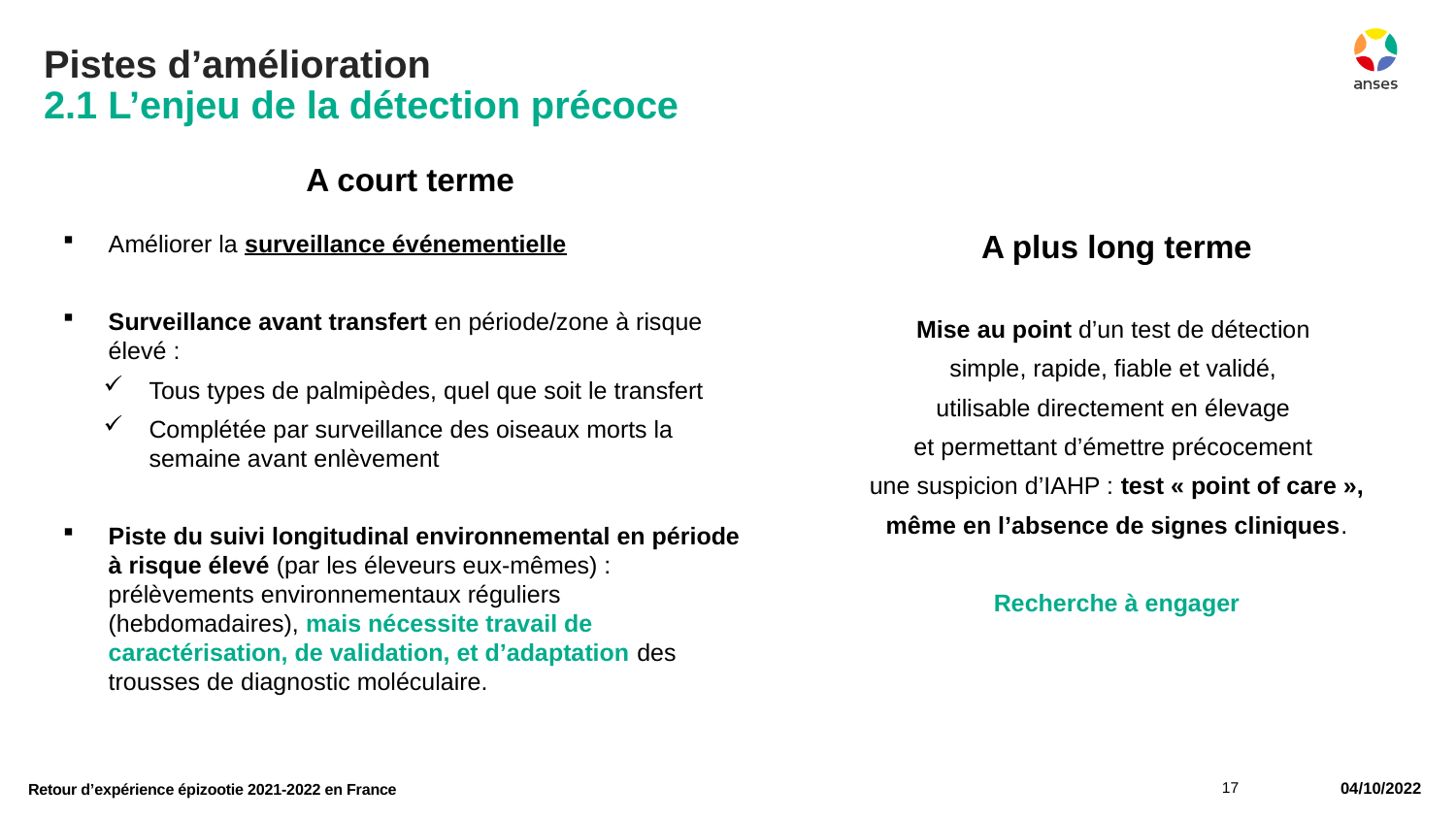

# Pistes d’amélioration 2.1 L’enjeu de la détection précoce
A court terme

Améliorer la surveillance événementielle

Surveillance avant transfert en période/zone à risque élevé :
Tous types de palmipèdes, quel que soit le transfert
Complétée par surveillance des oiseaux morts la semaine avant enlèvement

Piste du suivi longitudinal environnemental en période à risque élevé (par les éleveurs eux-mêmes) : prélèvements environnementaux réguliers (hebdomadaires), mais nécessite travail de caractérisation, de validation, et d’adaptation des trousses de diagnostic moléculaire.
A plus long terme

Mise au point d’un test de détection
simple, rapide, fiable et validé,
utilisable directement en élevage
et permettant d’émettre précocement
une suspicion d’IAHP : test « point of care »,
 même en l’absence de signes cliniques.

Recherche à engager
17
04/10/2022
Retour d’expérience épizootie 2021-2022 en France